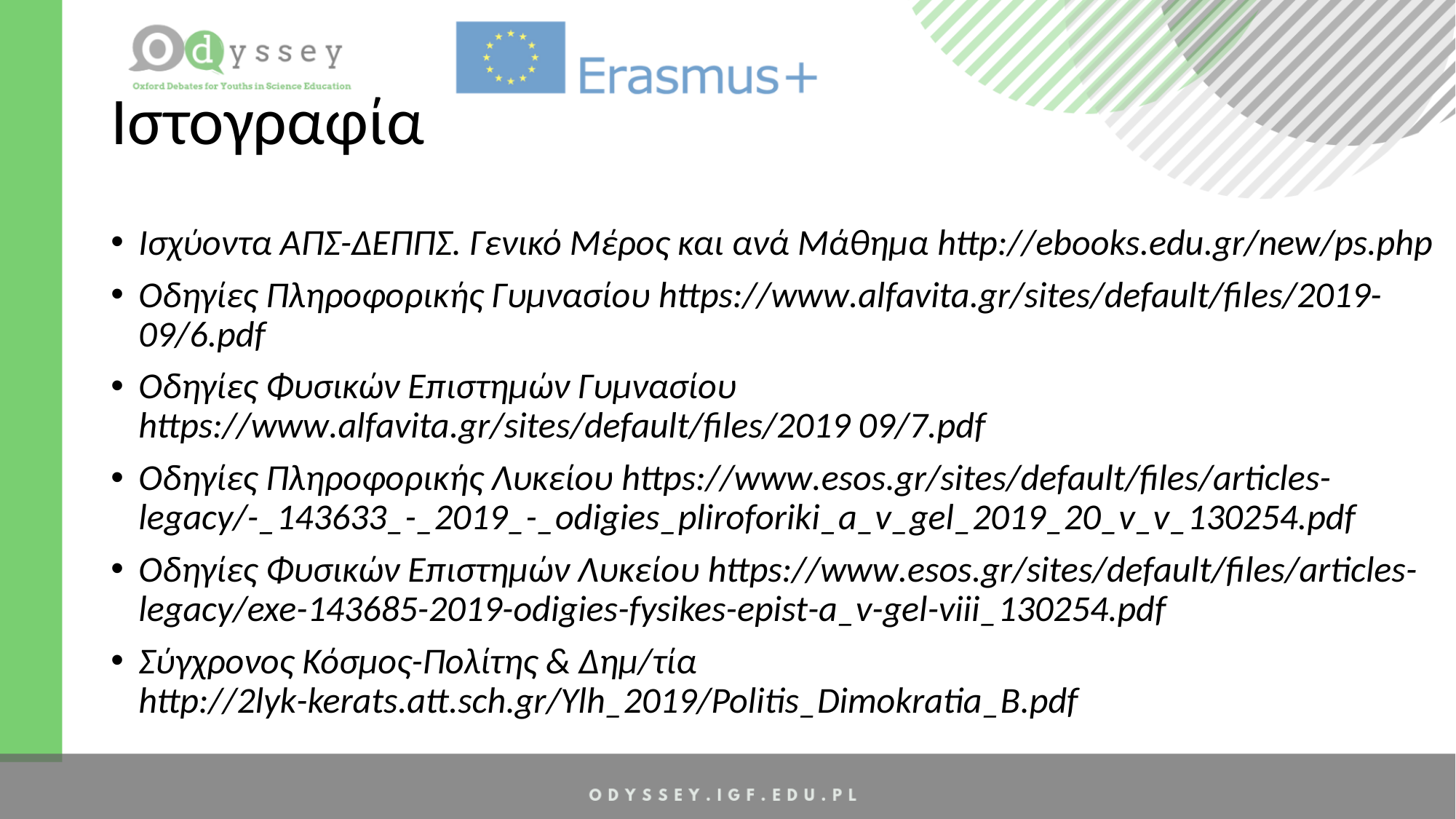

# Ιστογραφία
Ισχύοντα ΑΠΣ-ΔΕΠΠΣ. Γενικό Μέρος και ανά Μάθημα http://ebooks.edu.gr/new/ps.php
Οδηγίες Πληροφορικής Γυμνασίου https://www.alfavita.gr/sites/default/files/2019-09/6.pdf
Οδηγίες Φυσικών Επιστημών Γυμνασίου https://www.alfavita.gr/sites/default/files/2019 09/7.pdf
Οδηγίες Πληροφορικής Λυκείου https://www.esos.gr/sites/default/files/articles-legacy/-_143633_-_2019_-_odigies_pliroforiki_a_v_gel_2019_20_v_v_130254.pdf
Οδηγίες Φυσικών Επιστημών Λυκείου https://www.esos.gr/sites/default/files/articles-legacy/exe-143685-2019-odigies-fysikes-epist-a_v-gel-viii_130254.pdf
Σύγχρονος Κόσμος-Πολίτης & Δημ/τία http://2lyk-kerats.att.sch.gr/Ylh_2019/Politis_Dimokratia_B.pdf